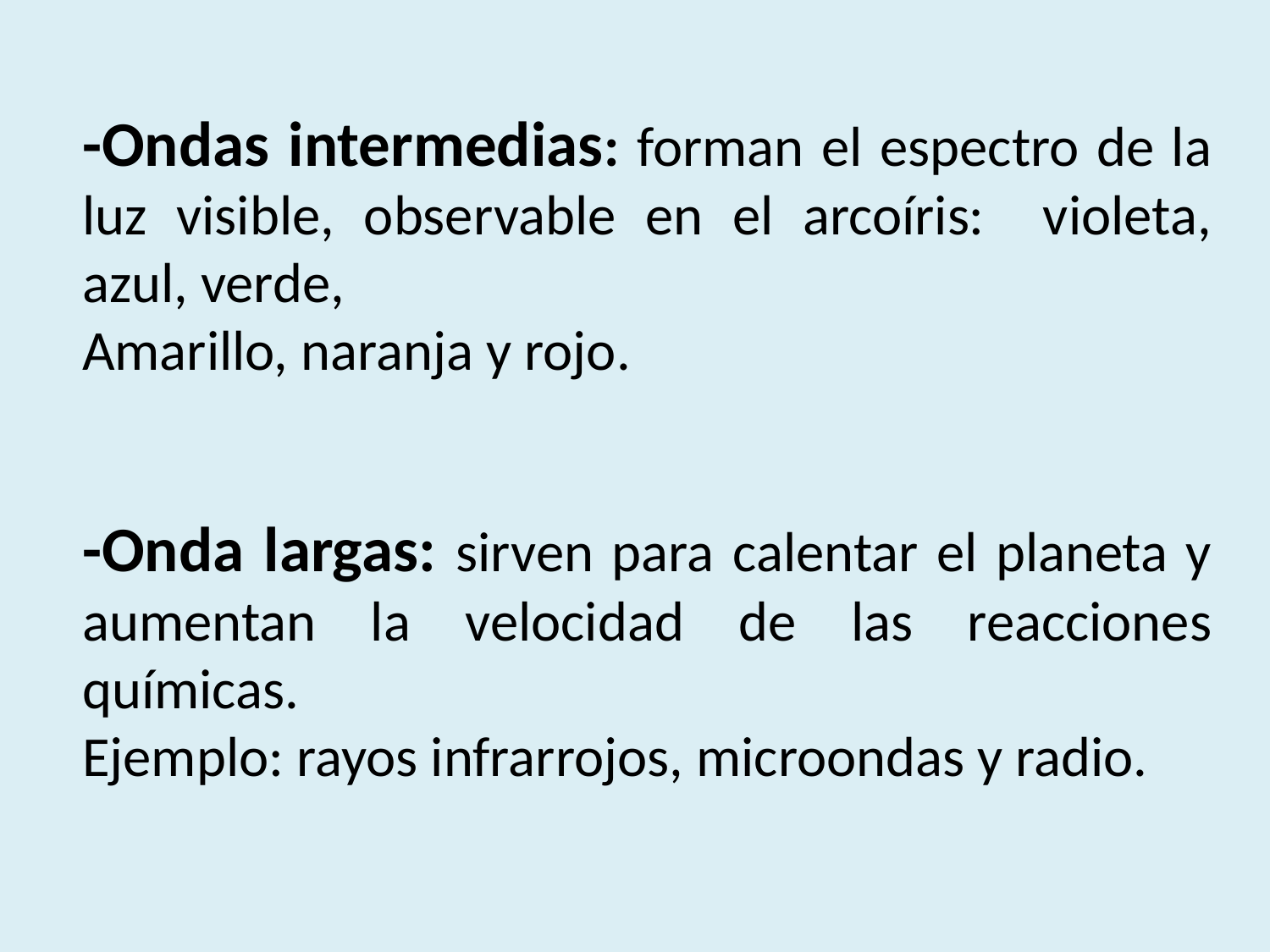

-Ondas intermedias: forman el espectro de la luz visible, observable en el arcoíris:  violeta, azul, verde,
Amarillo, naranja y rojo.

-Onda largas: sirven para calentar el planeta y aumentan la velocidad de las reacciones químicas.
Ejemplo: rayos infrarrojos, microondas y radio.